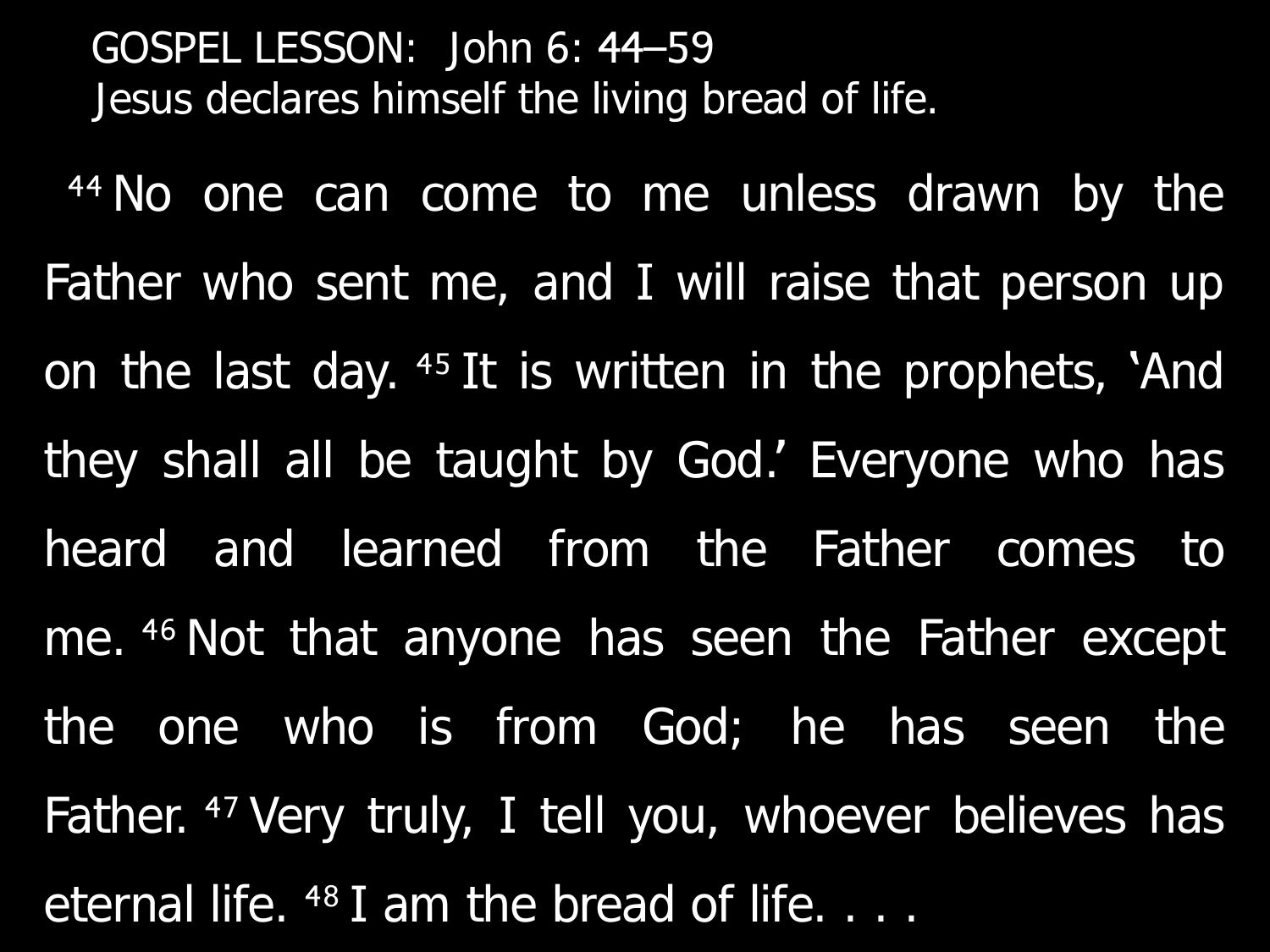

GOSPEL LESSON:  John 6: 44–59
Jesus declares himself the living bread of life.
44 No one can come to me unless drawn by the Father who sent me, and I will raise that person up on the last day. 45 It is written in the prophets, ‘And they shall all be taught by God.’ Everyone who has heard and learned from the Father comes to me. 46 Not that anyone has seen the Father except the one who is from God; he has seen the Father. 47 Very truly, I tell you, whoever believes has eternal life. 48 I am the bread of life. . . .